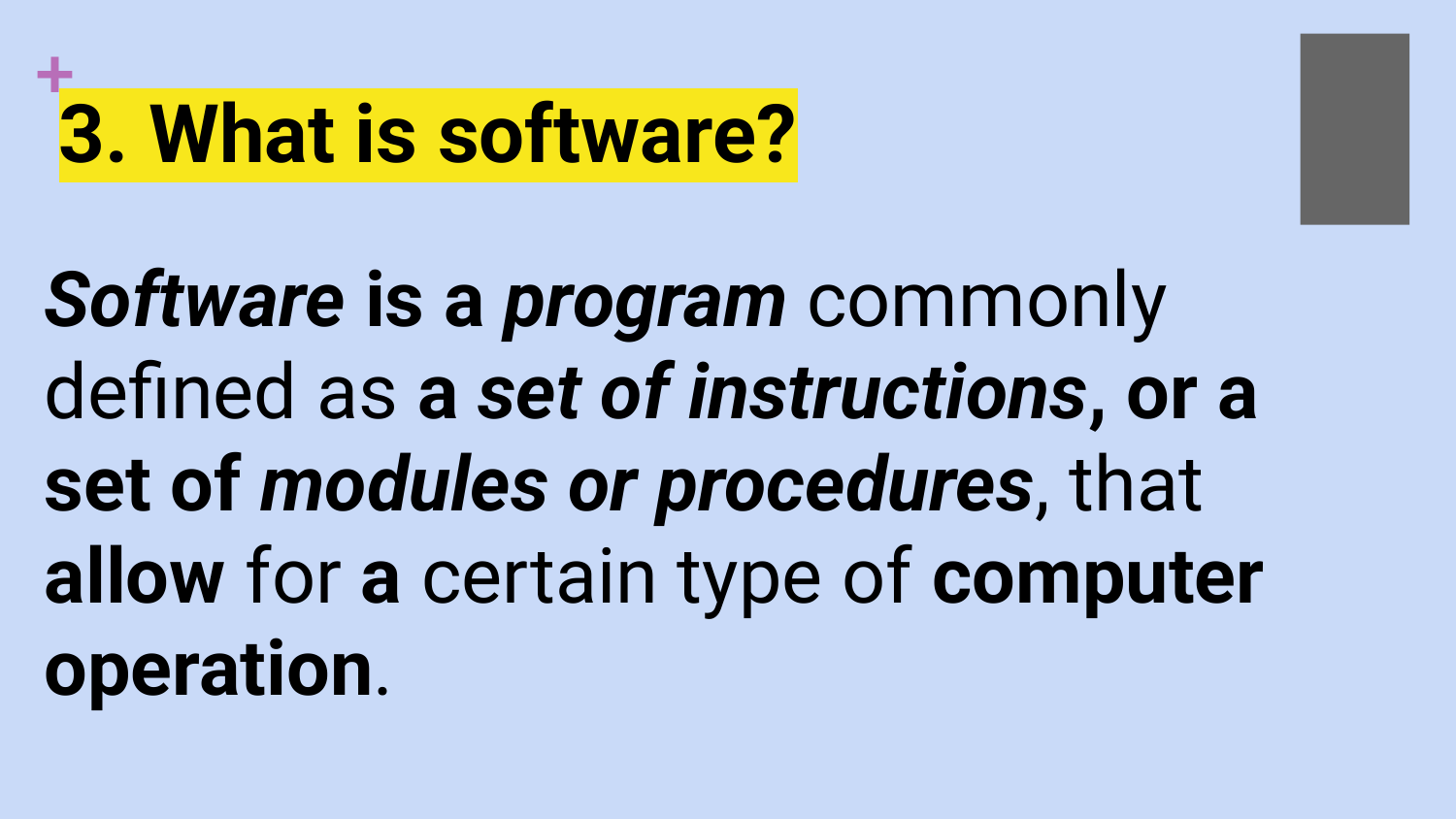

# 3. What is software?
Software is a program commonly defined as a set of instructions, or a set of modules or procedures, that allow for a certain type of computer operation.